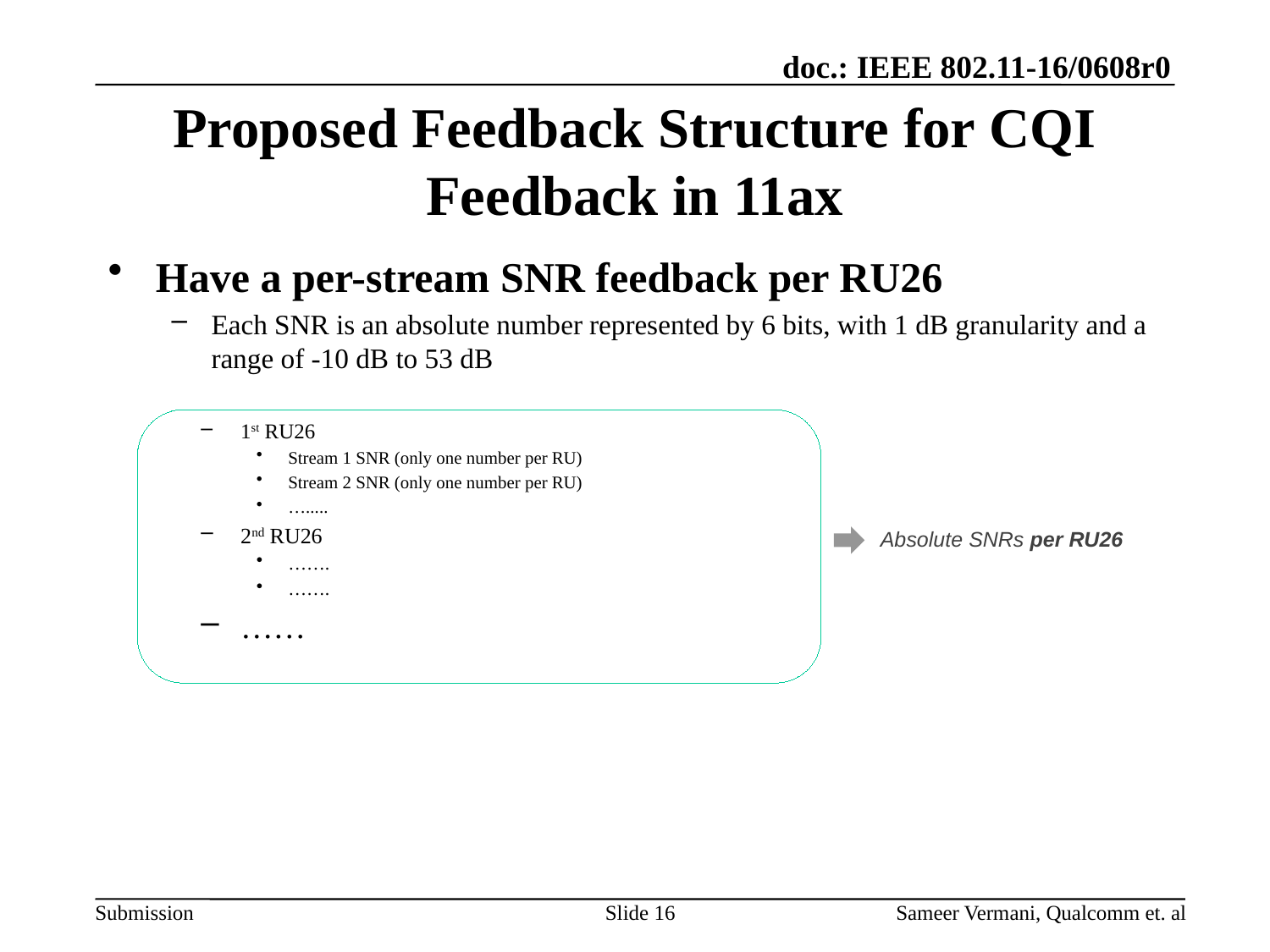

# Proposed Feedback Structure for CQI Feedback in 11ax
Have a per-stream SNR feedback per RU26
Each SNR is an absolute number represented by 6 bits, with 1 dB granularity and a range of -10 dB to 53 dB

1st RU26
Stream 1 SNR (only one number per RU)
Stream 2 SNR (only one number per RU)
….....
2nd RU26
…….
…….
……

Absolute SNRs per RU26

Slide 16
Sameer Vermani, Qualcomm et. al